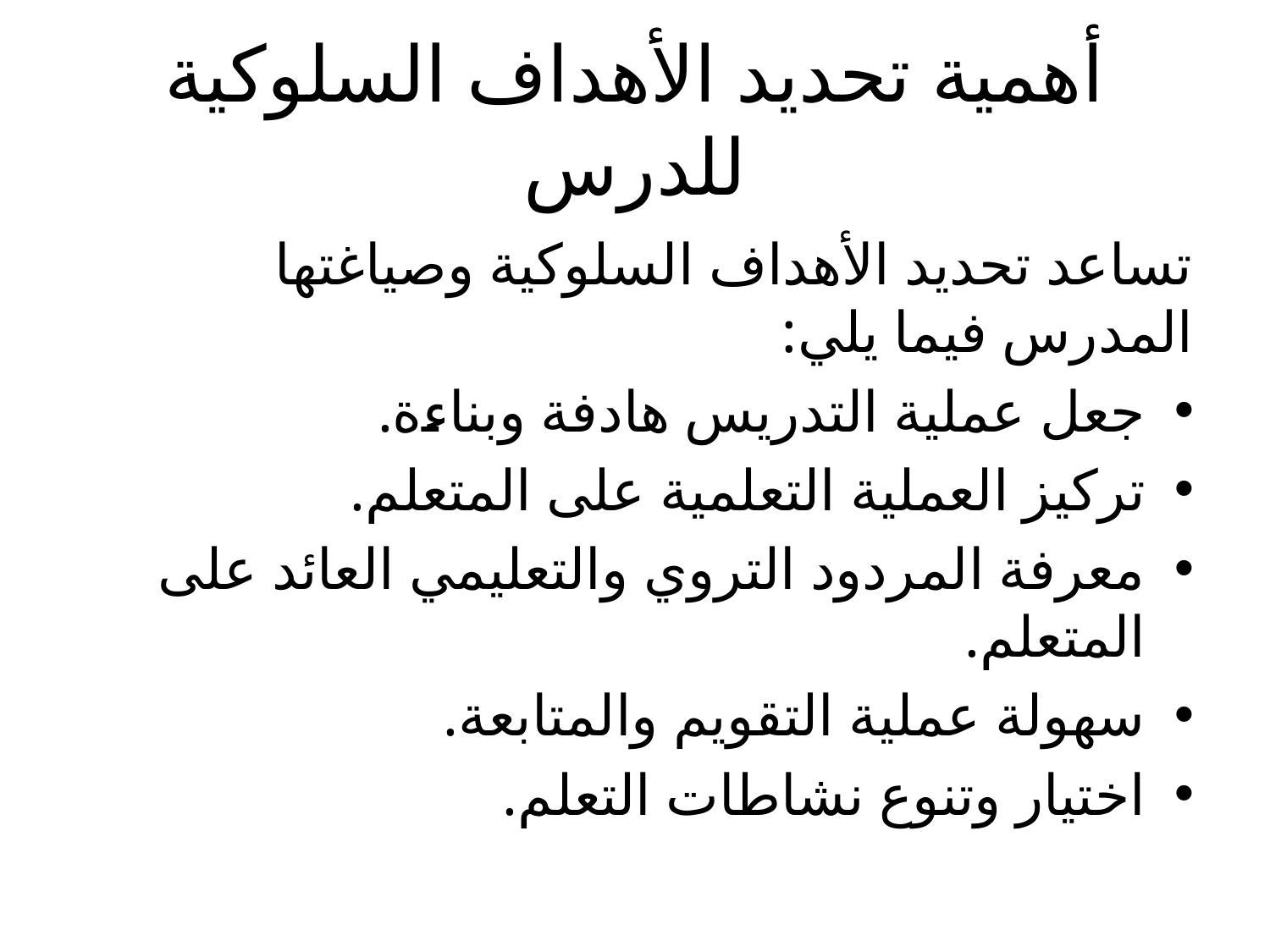

# أهمية تحديد الأهداف السلوكية للدرس
تساعد تحديد الأهداف السلوكية وصياغتها المدرس فيما يلي:
جعل عملية التدريس هادفة وبناءة.
تركيز العملية التعلمية على المتعلم.
معرفة المردود التروي والتعليمي العائد على المتعلم.
سهولة عملية التقويم والمتابعة.
اختيار وتنوع نشاطات التعلم.